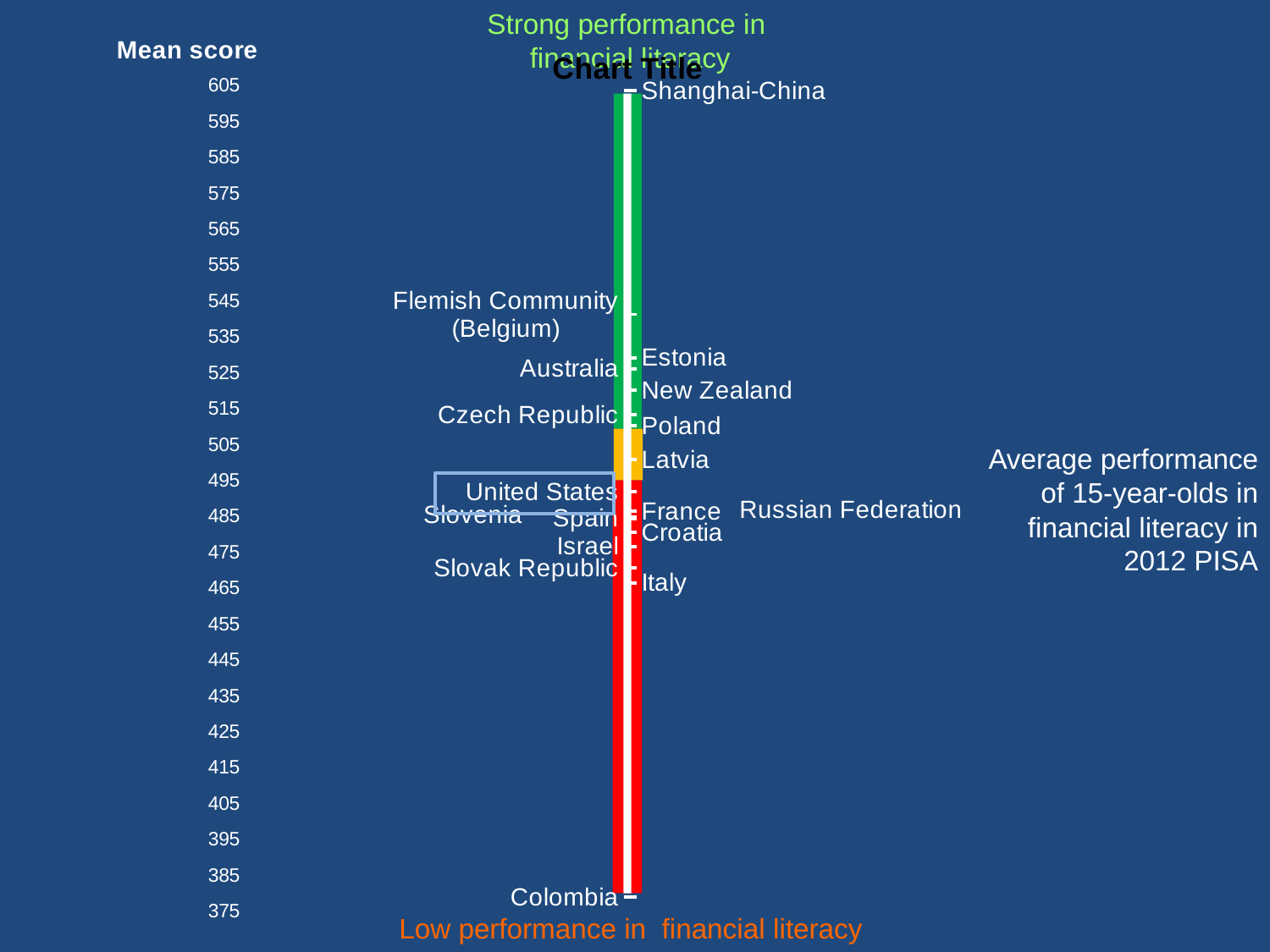

Strong performance in
financial literacy

### Chart:

| Category |  |
|---|---|

Average performance
of 15-year-olds in financial literacy in 2012 PISA

Low performance in  financial literacy